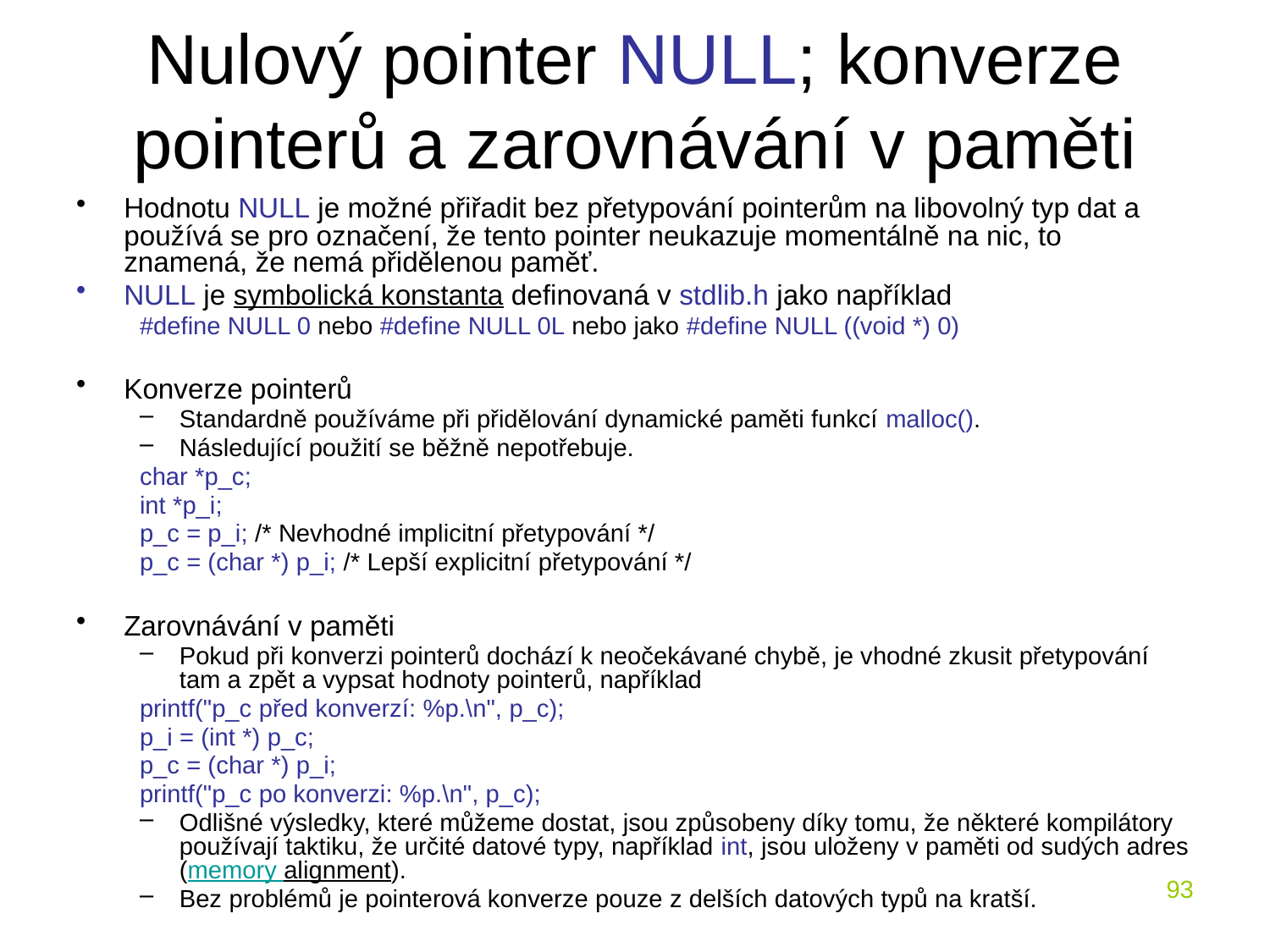

# Nulový pointer NULL; konverze pointerů a zarovnávání v paměti
Hodnotu NULL je možné přiřadit bez přetypování pointerům na libovolný typ dat a používá se pro označení, že tento pointer neukazuje momentálně na nic, to znamená, že nemá přidělenou paměť.
NULL je symbolická konstanta definovaná v stdlib.h jako například
#define NULL 0 nebo #define NULL 0L nebo jako #define NULL ((void *) 0)

Konverze pointerů
Standardně používáme při přidělování dynamické paměti funkcí malloc().
Následující použití se běžně nepotřebuje.
char *p_c;
int *p_i;
p_c = p_i; /* Nevhodné implicitní přetypování */
p_c = (char *) p_i; /* Lepší explicitní přetypování */

Zarovnávání v paměti
Pokud při konverzi pointerů dochází k neočekávané chybě, je vhodné zkusit přetypování tam a zpět a vypsat hodnoty pointerů, například
printf("p_c před konverzí: %p.\n", p_c);
p_i = (int *) p_c;
p_c = (char *) p_i;
printf("p_c po konverzi: %p.\n", p_c);
Odlišné výsledky, které můžeme dostat, jsou způsobeny díky tomu, že některé kompilátory používají taktiku, že určité datové typy, například int, jsou uloženy v paměti od sudých adres (memory alignment).
Bez problémů je pointerová konverze pouze z delších datových typů na kratší.
93